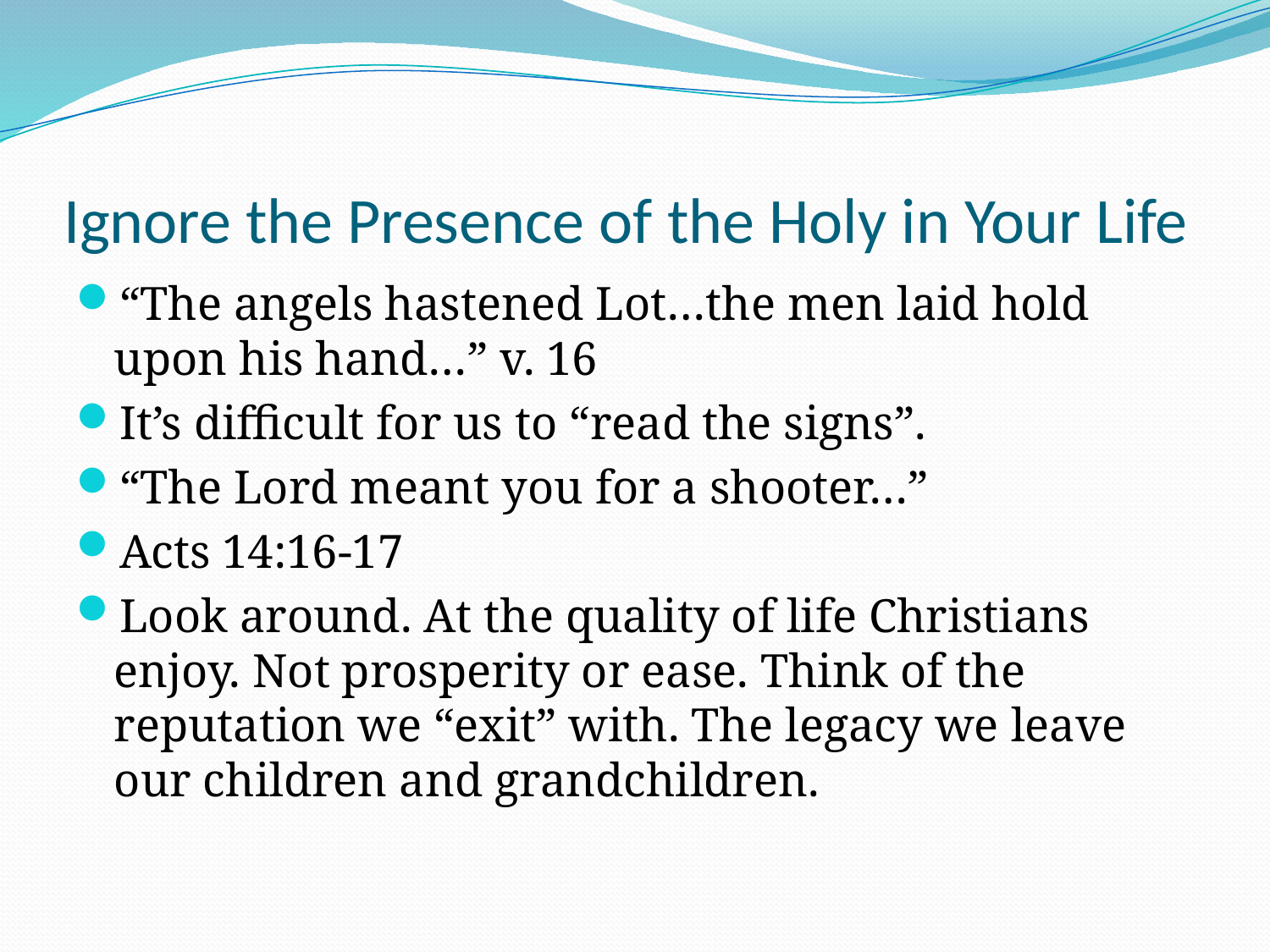

# Ignore the Presence of the Holy in Your Life
“The angels hastened Lot…the men laid hold upon his hand…” v. 16
It’s difficult for us to “read the signs”.
“The Lord meant you for a shooter…”
Acts 14:16-17
Look around. At the quality of life Christians enjoy. Not prosperity or ease. Think of the reputation we “exit” with. The legacy we leave our children and grandchildren.